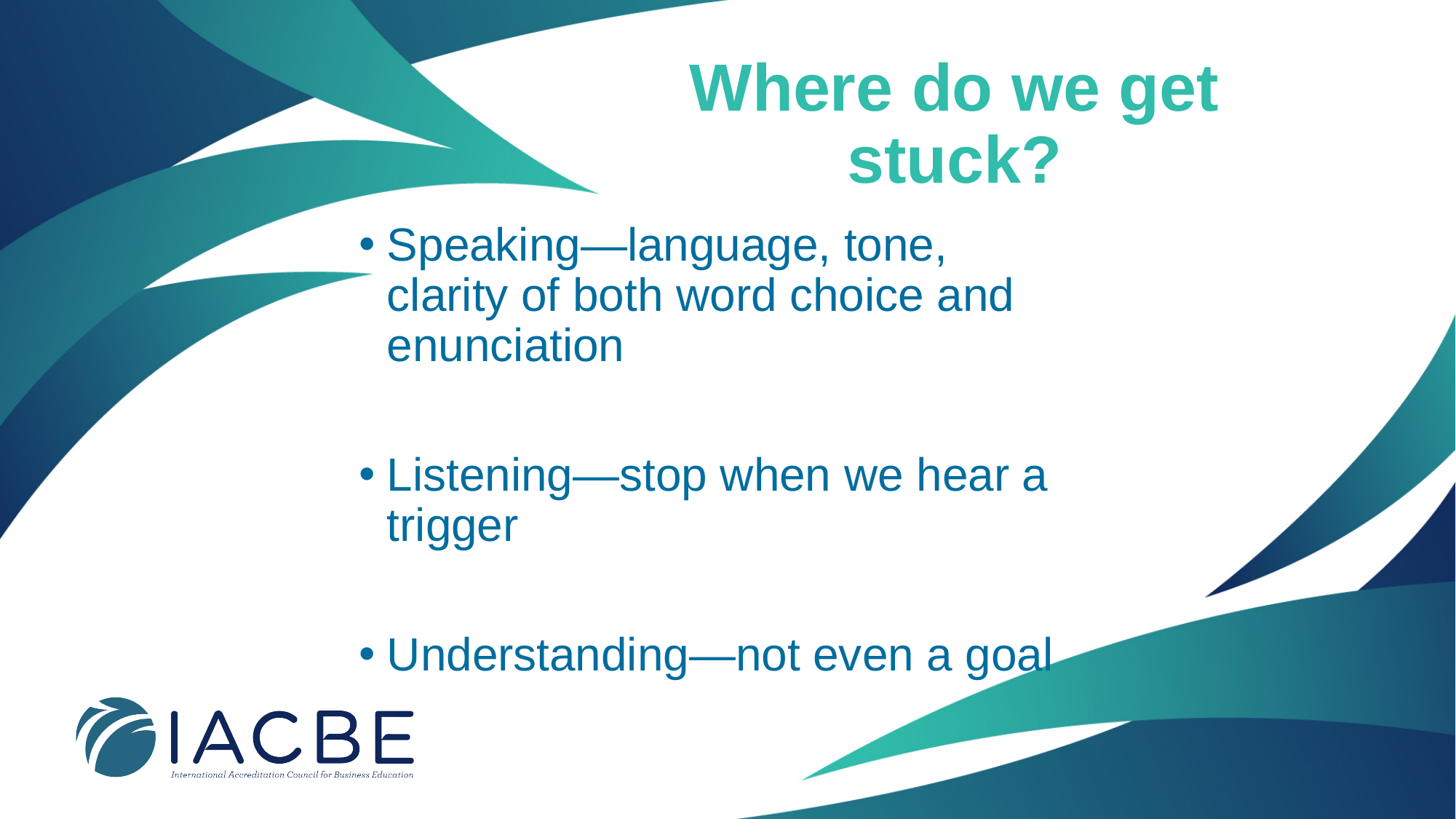

# Where do we get stuck?
Speaking—language, tone, clarity of both word choice and enunciation

Listening—stop when we hear a trigger

Understanding—not even a goal